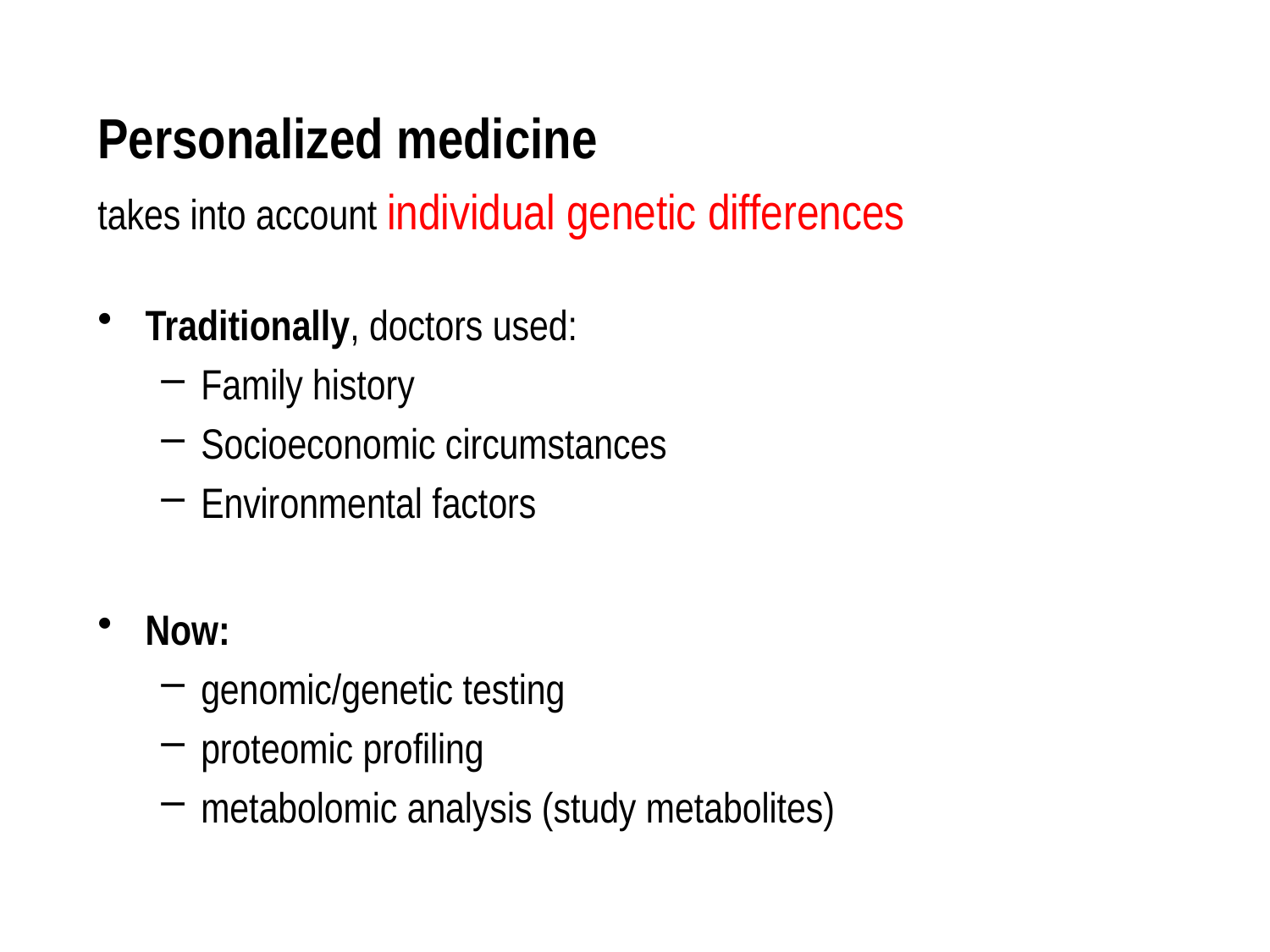

Personalized medicine
takes into account individual genetic differences
Traditionally, doctors used:
Family history
Socioeconomic circumstances
Environmental factors

Now:
genomic/genetic testing
proteomic profiling
metabolomic analysis (study metabolites)